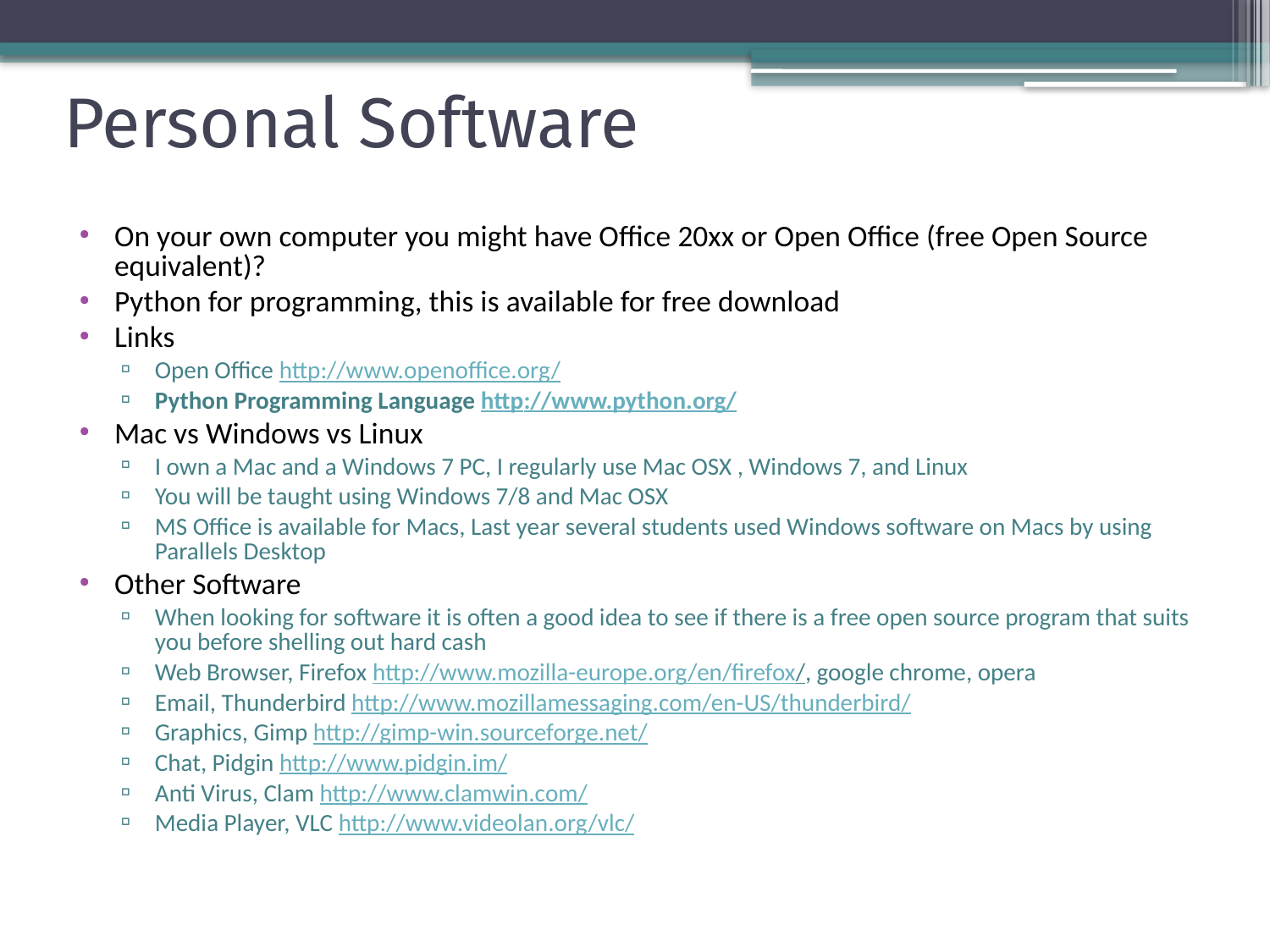

# Personal Software
On your own computer you might have Office 20xx or Open Office (free Open Source equivalent)?
Python for programming, this is available for free download
Links
Open Office http://www.openoffice.org/
Python Programming Language http://www.python.org/
Mac vs Windows vs Linux
I own a Mac and a Windows 7 PC, I regularly use Mac OSX , Windows 7, and Linux
You will be taught using Windows 7/8 and Mac OSX
MS Office is available for Macs, Last year several students used Windows software on Macs by using Parallels Desktop
Other Software
When looking for software it is often a good idea to see if there is a free open source program that suits you before shelling out hard cash
Web Browser, Firefox http://www.mozilla-europe.org/en/firefox/, google chrome, opera
Email, Thunderbird http://www.mozillamessaging.com/en-US/thunderbird/
Graphics, Gimp http://gimp-win.sourceforge.net/
Chat, Pidgin http://www.pidgin.im/
Anti Virus, Clam http://www.clamwin.com/
Media Player, VLC http://www.videolan.org/vlc/